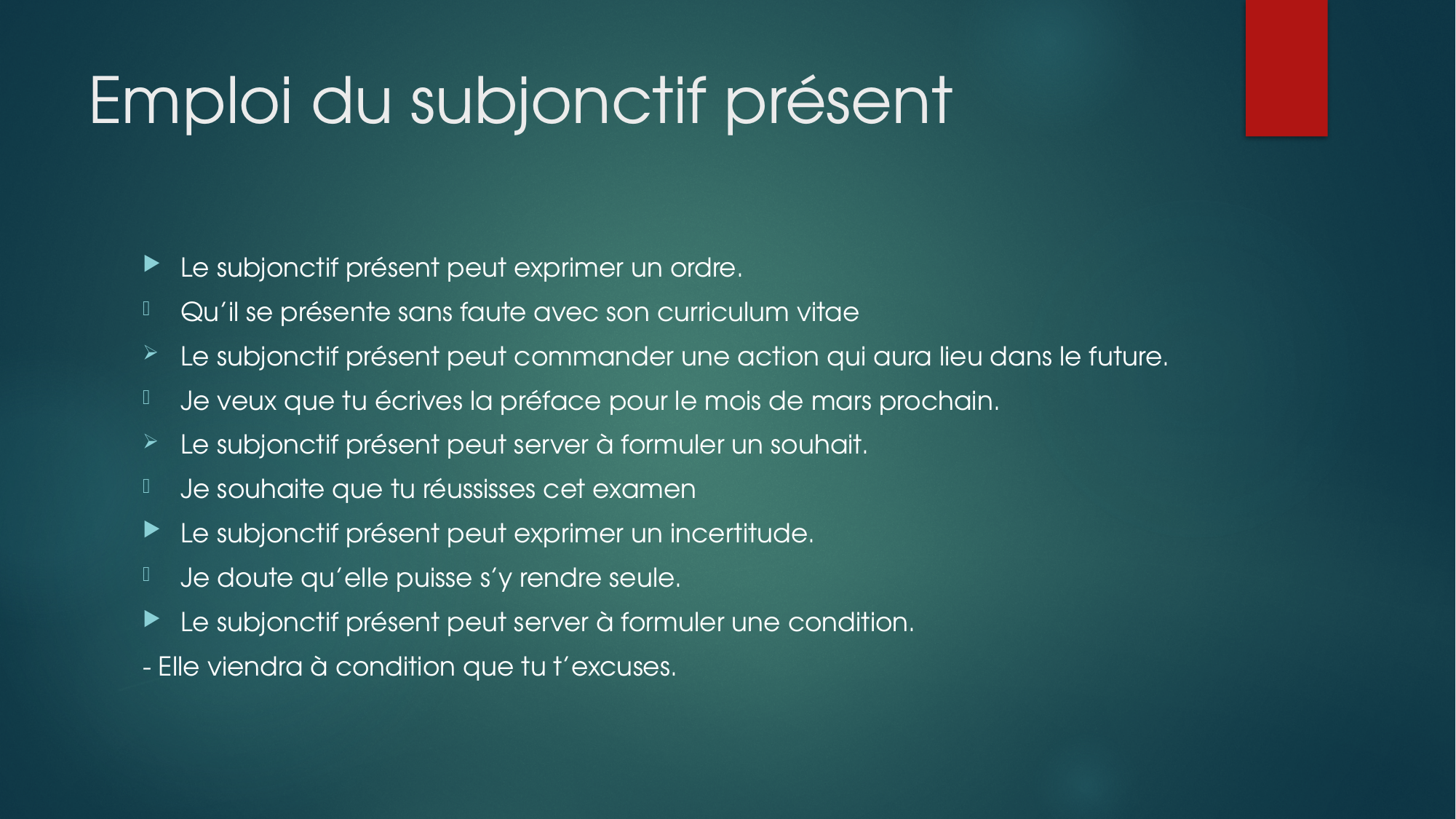

# Emploi du subjonctif présent
Le subjonctif présent peut exprimer un ordre.
Qu’il se présente sans faute avec son curriculum vitae
Le subjonctif présent peut commander une action qui aura lieu dans le future.
Je veux que tu écrives la préface pour le mois de mars prochain.
Le subjonctif présent peut server à formuler un souhait.
Je souhaite que tu réussisses cet examen
Le subjonctif présent peut exprimer un incertitude.
Je doute qu’elle puisse s’y rendre seule.
Le subjonctif présent peut server à formuler une condition.
- Elle viendra à condition que tu t’excuses.